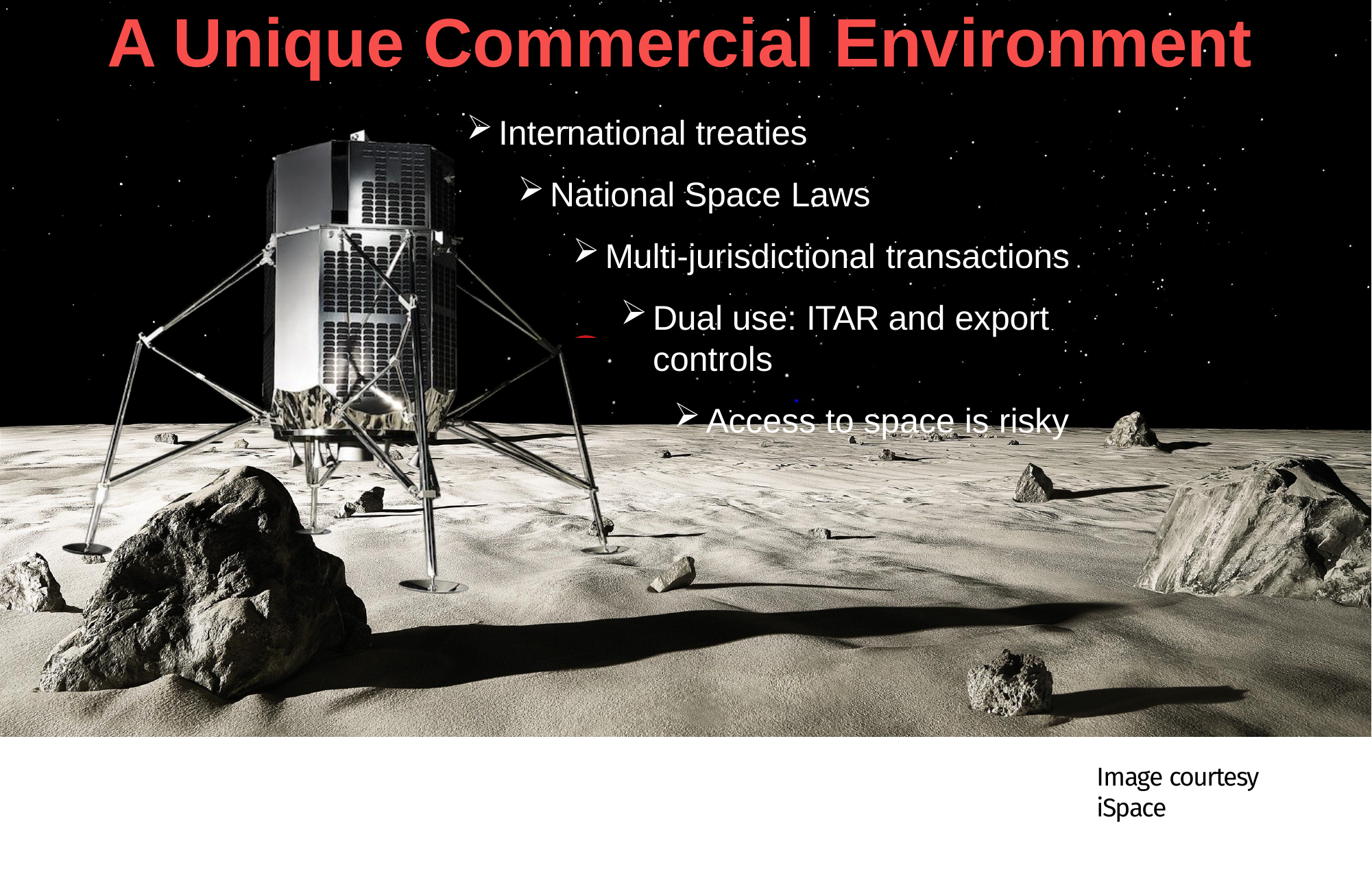

# A Unique Commercial Environment

International treaties
National Space Laws
Multi-jurisdictional transactions
Dual use: ITAR and export controls
Access to space is risky

Image courtesy iSpace